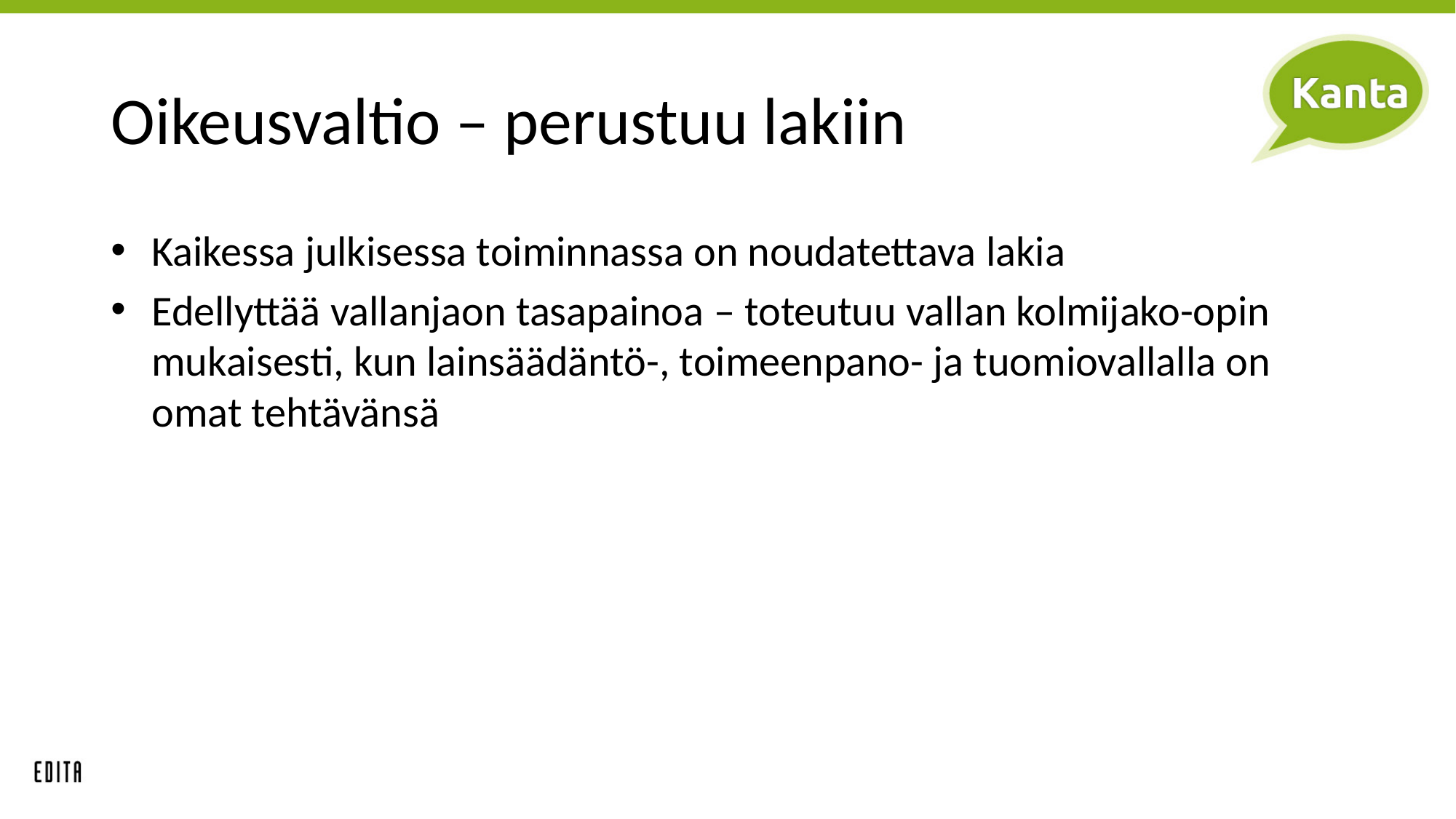

# Oikeusvaltio – perustuu lakiin
Kaikessa julkisessa toiminnassa on noudatettava lakia
Edellyttää vallanjaon tasapainoa – toteutuu vallan kolmijako-opin mukaisesti, kun lainsäädäntö-, toimeenpano- ja tuomiovallalla on  omat tehtävänsä